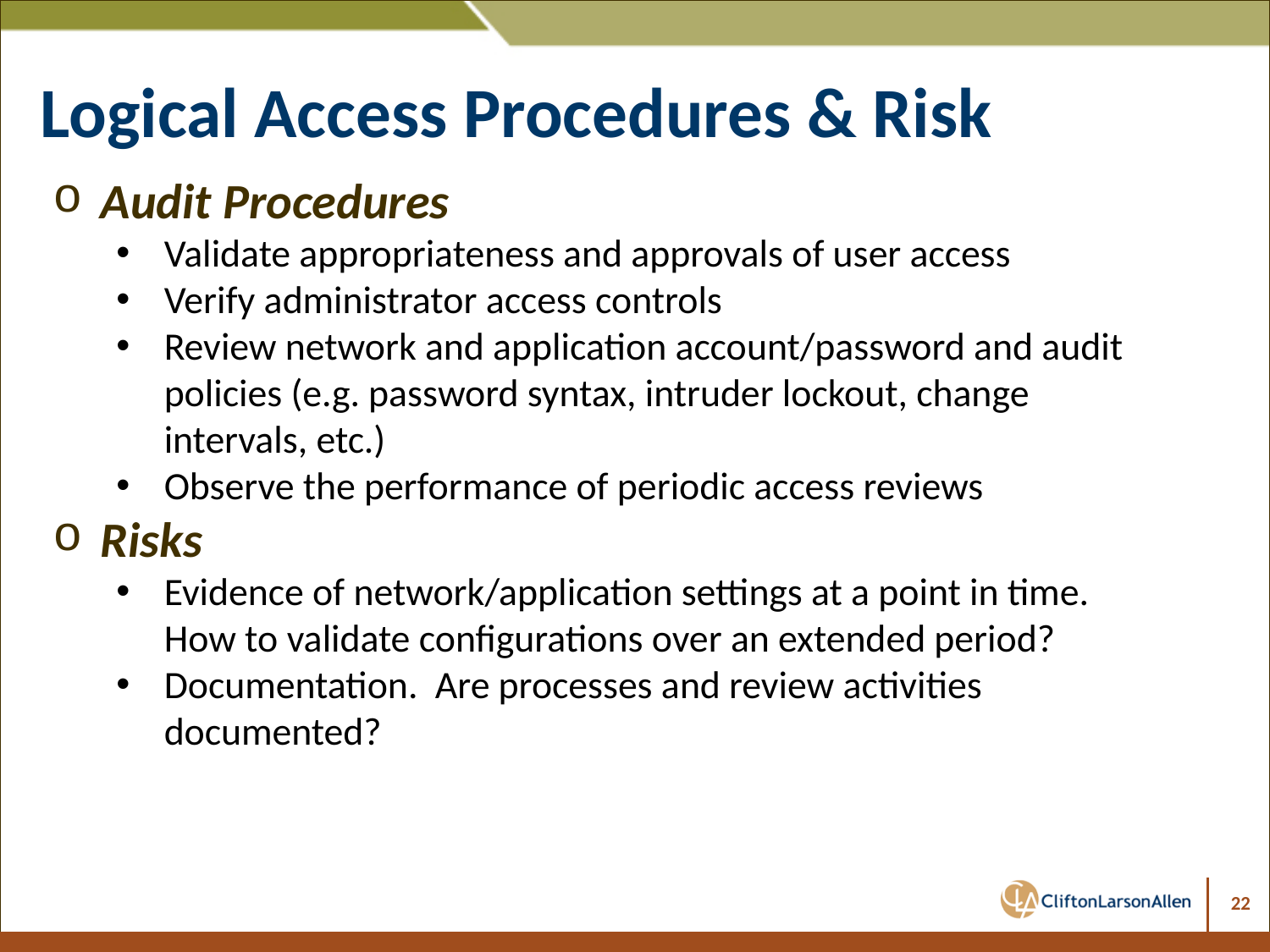

Logical Access Procedures & Risk
Audit Procedures
Validate appropriateness and approvals of user access
Verify administrator access controls
Review network and application account/password and audit policies (e.g. password syntax, intruder lockout, change intervals, etc.)
Observe the performance of periodic access reviews
Risks
Evidence of network/application settings at a point in time.  How to validate configurations over an extended period?
Documentation.  Are processes and review activities documented?

22